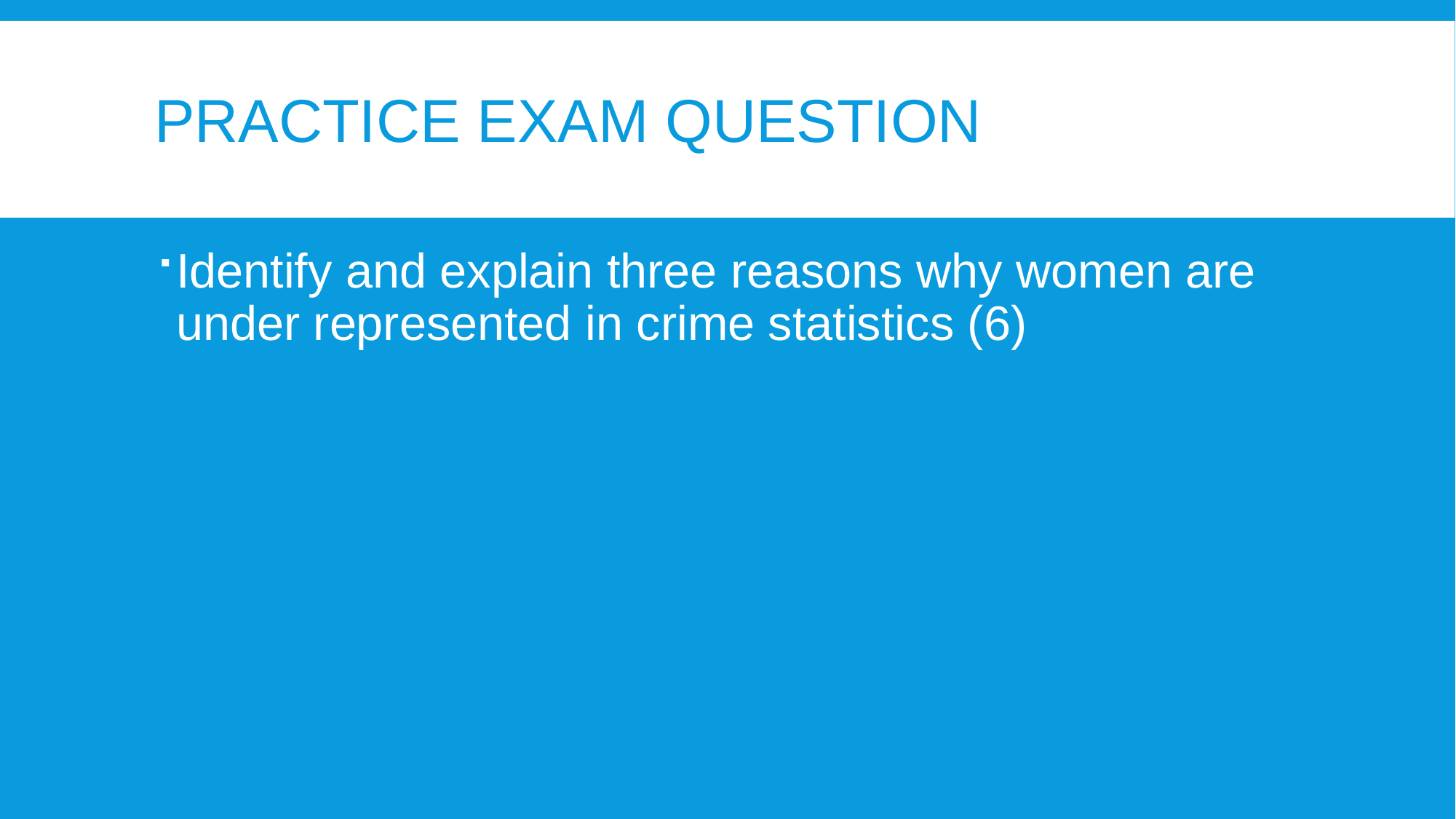

# Practice Exam Question
Identify and explain three reasons why women are under represented in crime statistics (6)